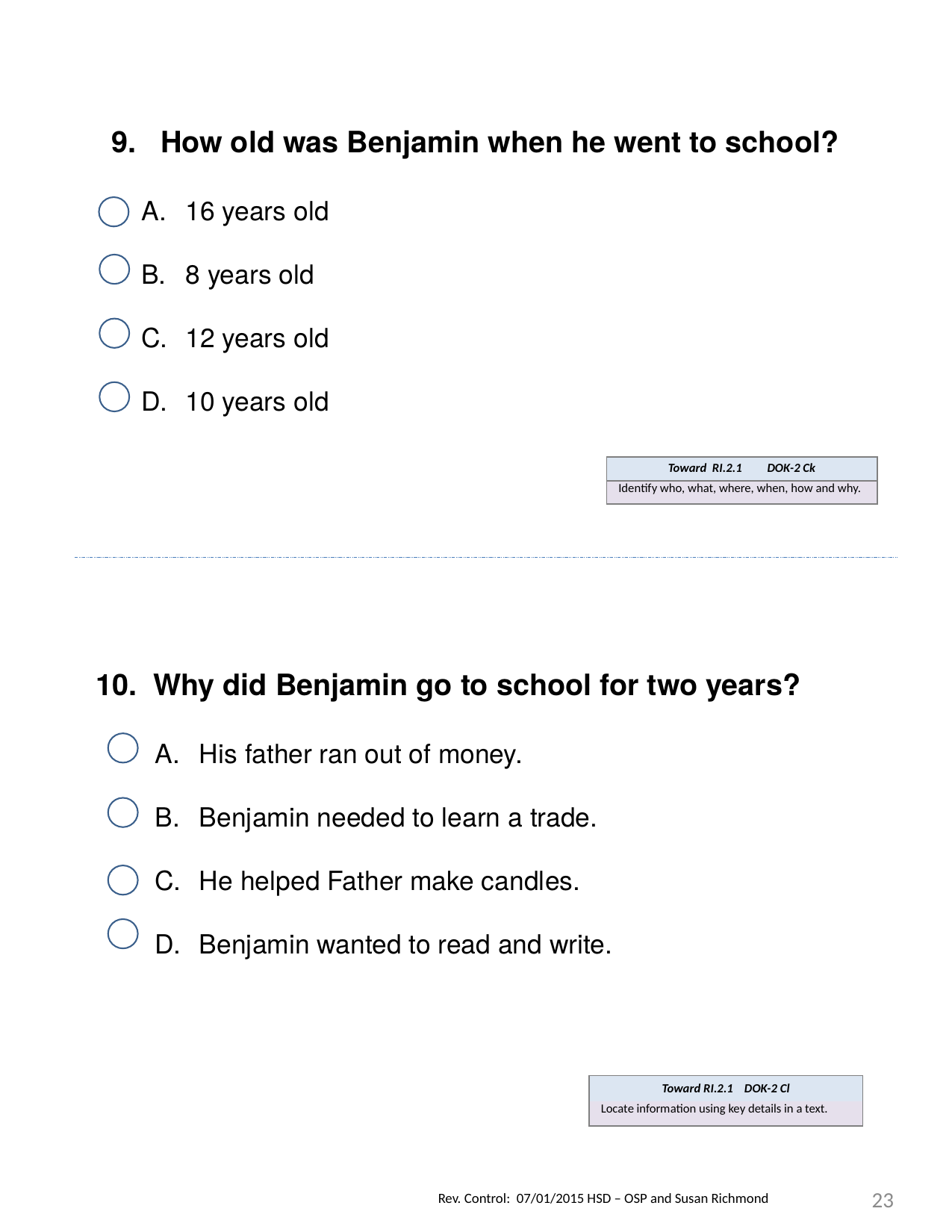

9.   How old was Benjamin when he went to school?

16 years old

8 years old

12 years old

10 years old

| Toward RI.2.1 DOK-2 Ck |
| --- |
| Identify who, what, where, when, how and why. |
10.  Why did Benjamin go to school for two years?

His father ran out of money.

Benjamin needed to learn a trade.

He helped Father make candles.

Benjamin wanted to read and write.

| Toward RI.2.1 DOK-2 Cl |
| --- |
| Locate information using key details in a text. |
23